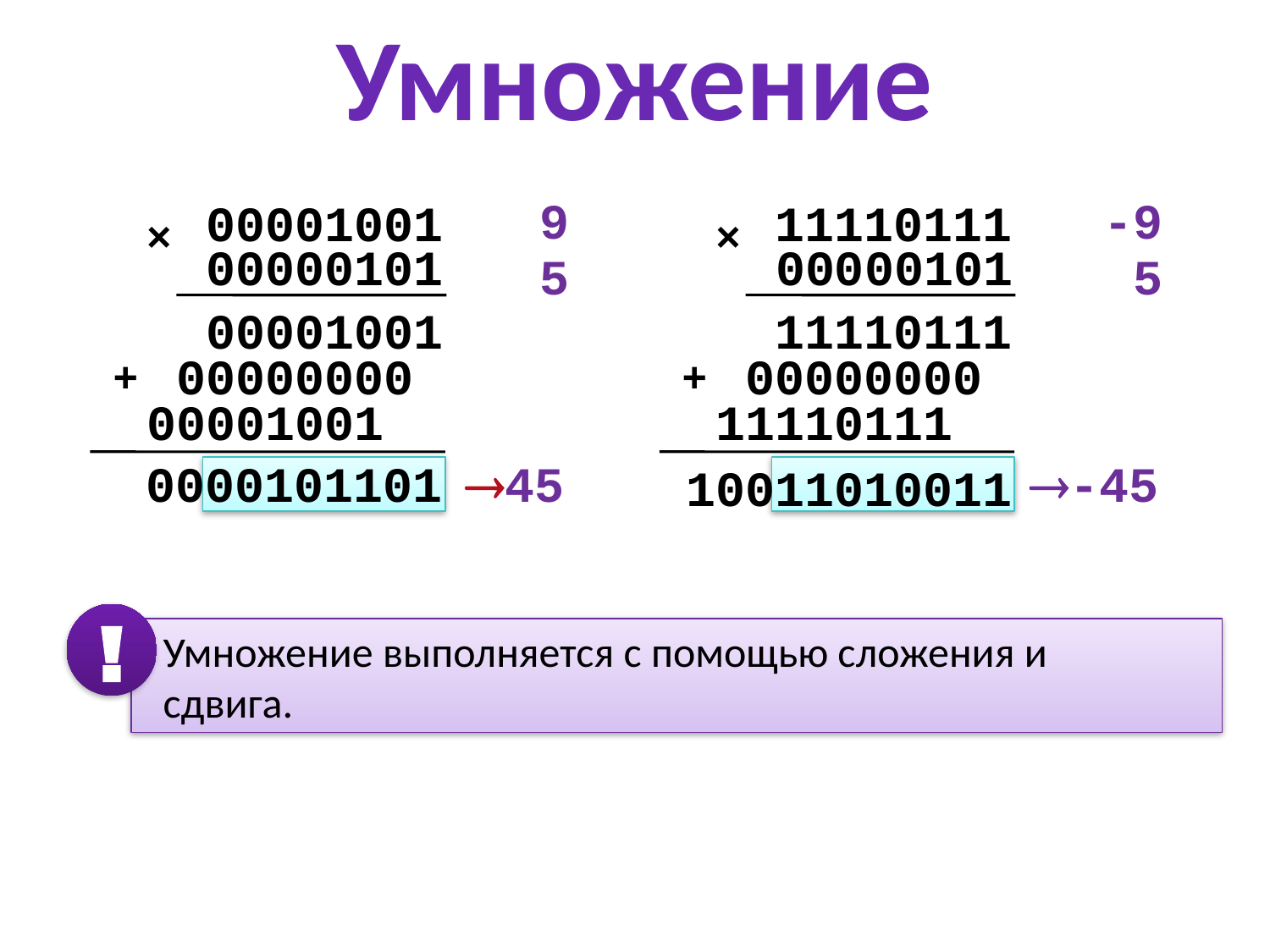

# Умножение
00001001
11110111
9
5
-9
5
×
×
00000101
00000101
00001001
11110111

00000000
00000000
+
+
00001001
11110111
0000101101
10011010011
→45
→-45

!
  Умножение выполняется с помощью сложения и
  сдвига.